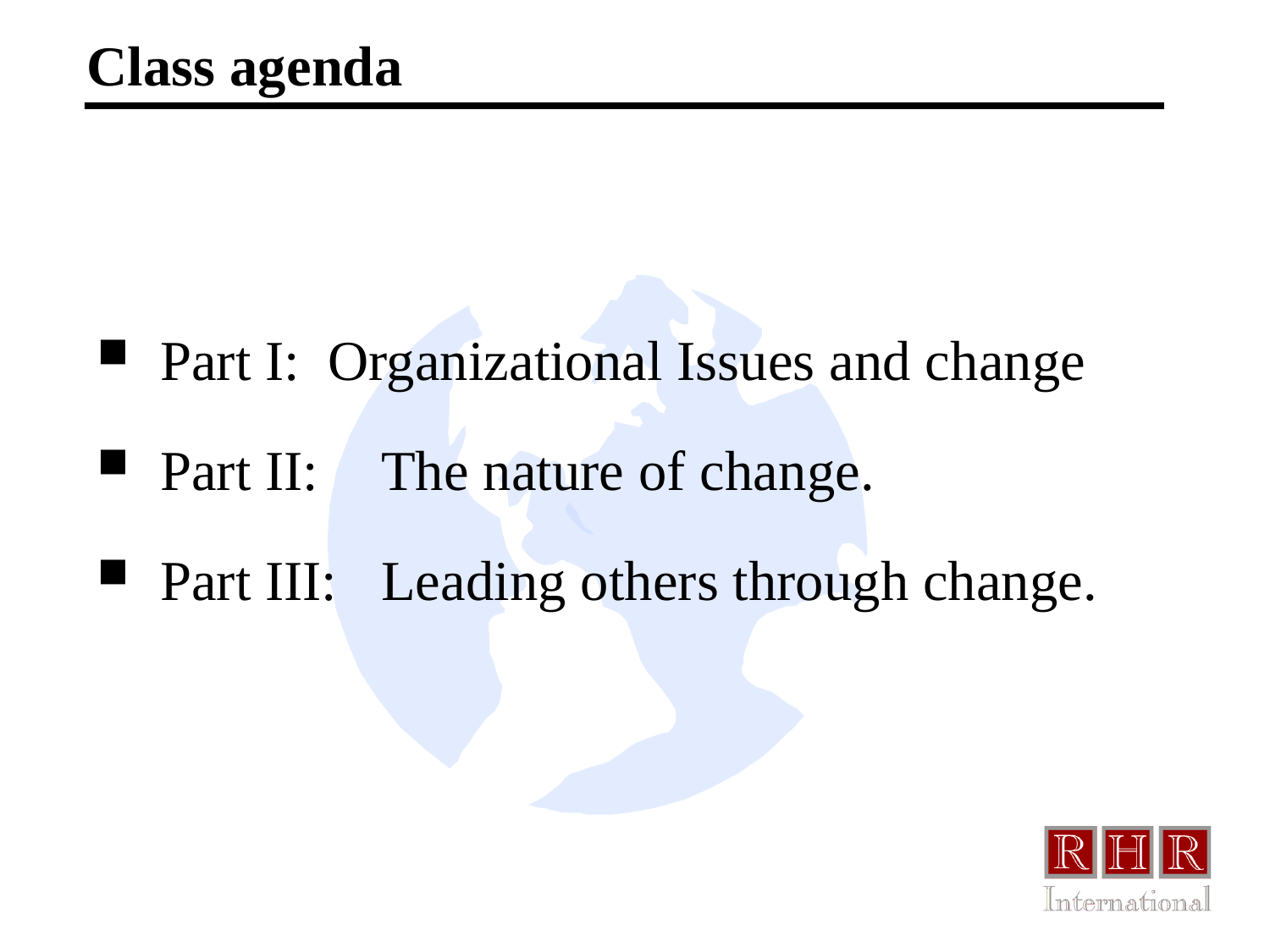

# Class agenda

Part I:  Organizational Issues and change
Part II: 	The nature of change.
Part III: 	Leading others through change.